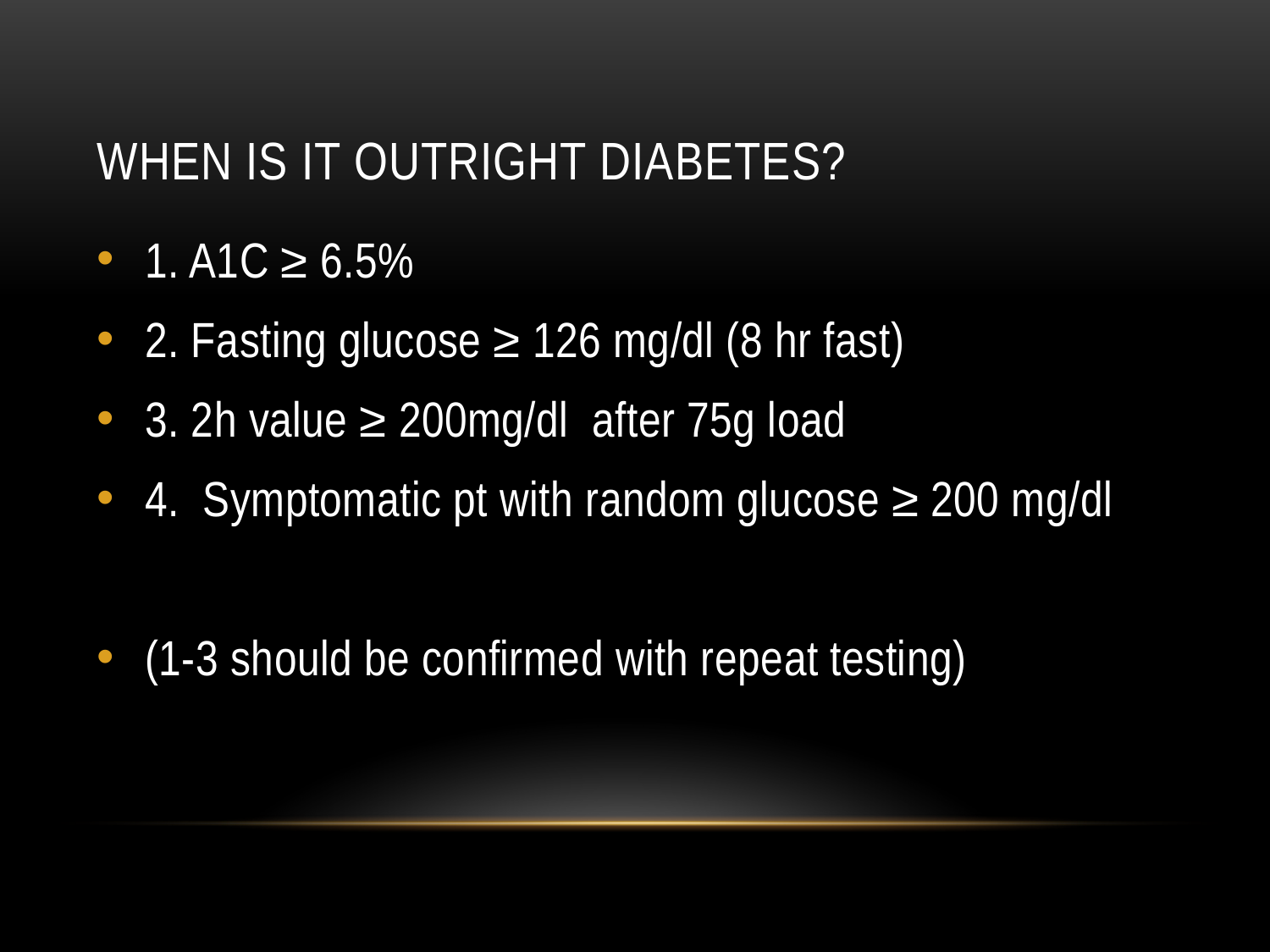

# When is it outright diabetes?
1. A1C ≥ 6.5%
2. Fasting glucose ≥ 126 mg/dl (8 hr fast)
3. 2h value ≥ 200mg/dl  after 75g load
4.  Symptomatic pt with random glucose ≥ 200 mg/dl

(1-3 should be confirmed with repeat testing)